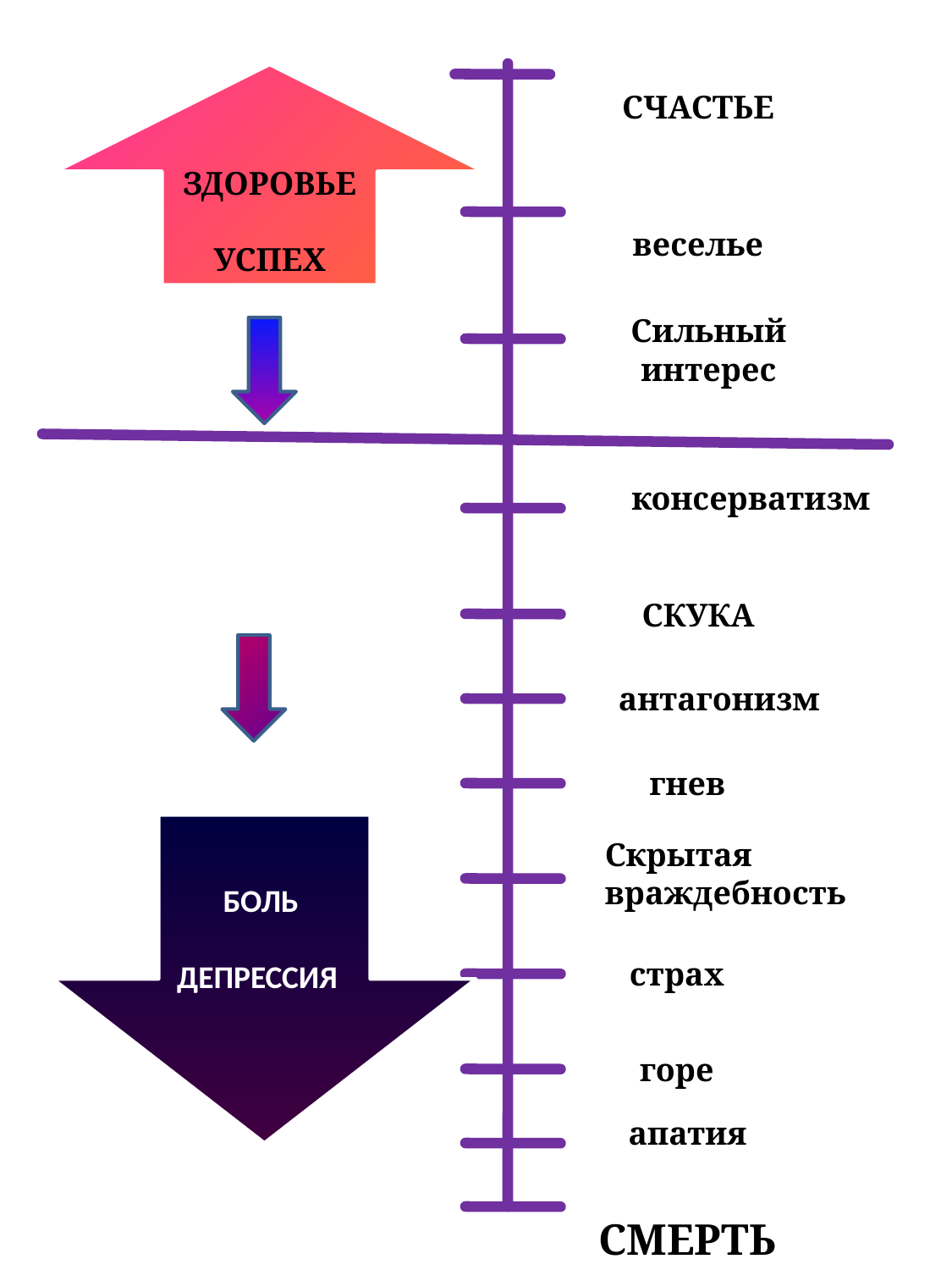

ЗДОРОВЬЕ УСПЕХ
СЧАСТЬЕ
веселье

Сильный интерес
консерватизм
СКУКА

антагонизм
гнев
БОЛЬ
ДЕПРЕССИЯ

Скрытая враждебность
страх
горе
апатия
СМЕРТЬ